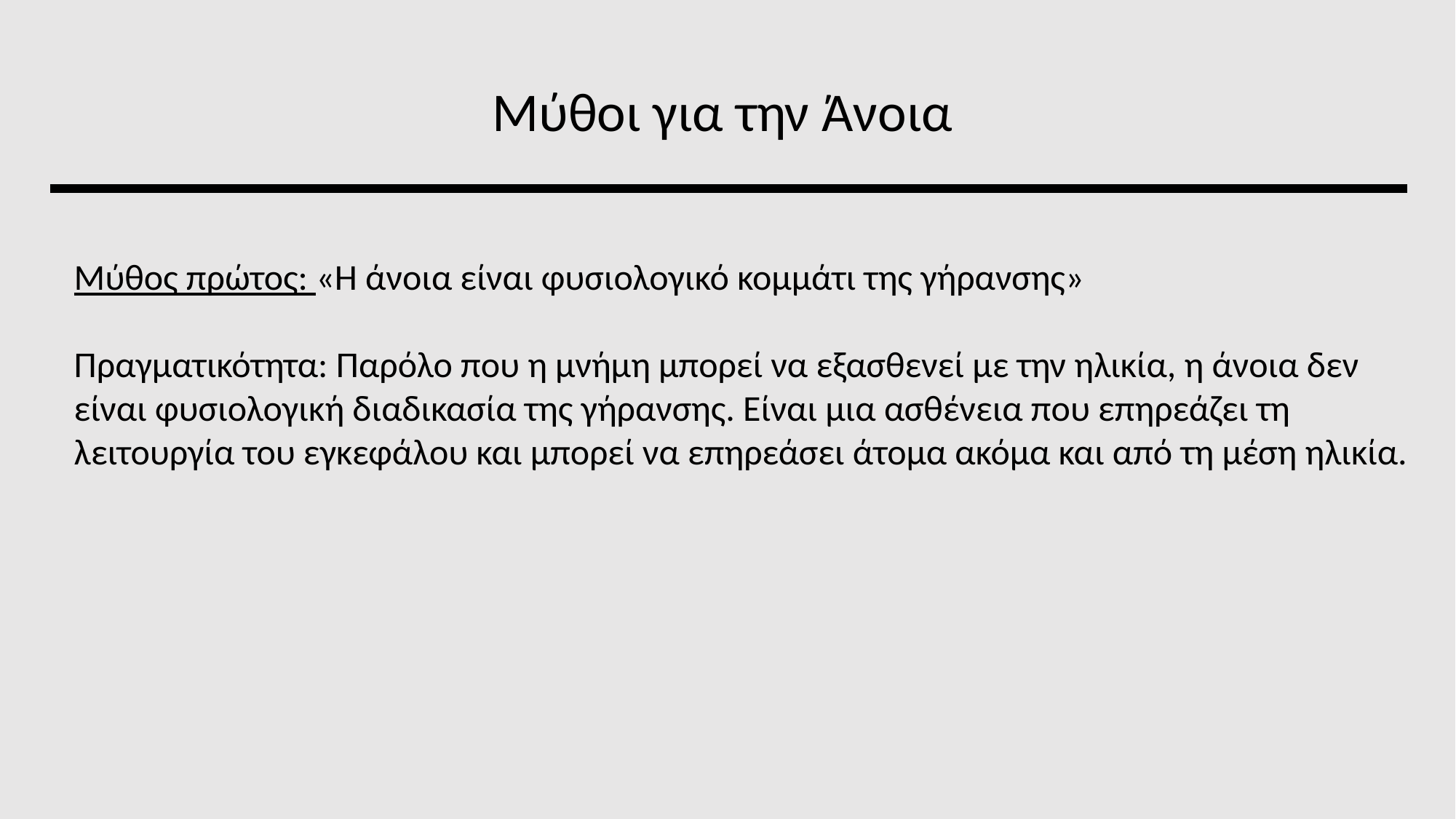

# Μύθοι για την Άνοια
Μύθος πρώτος: «Η άνοια είναι φυσιολογικό κομμάτι της γήρανσης»

Πραγματικότητα: Παρόλο που η μνήμη μπορεί να εξασθενεί με την ηλικία, η άνοια δεν είναι φυσιολογική διαδικασία της γήρανσης. Είναι μια ασθένεια που επηρεάζει τη λειτουργία του εγκεφάλου και μπορεί να επηρεάσει άτομα ακόμα και από τη μέση ηλικία.